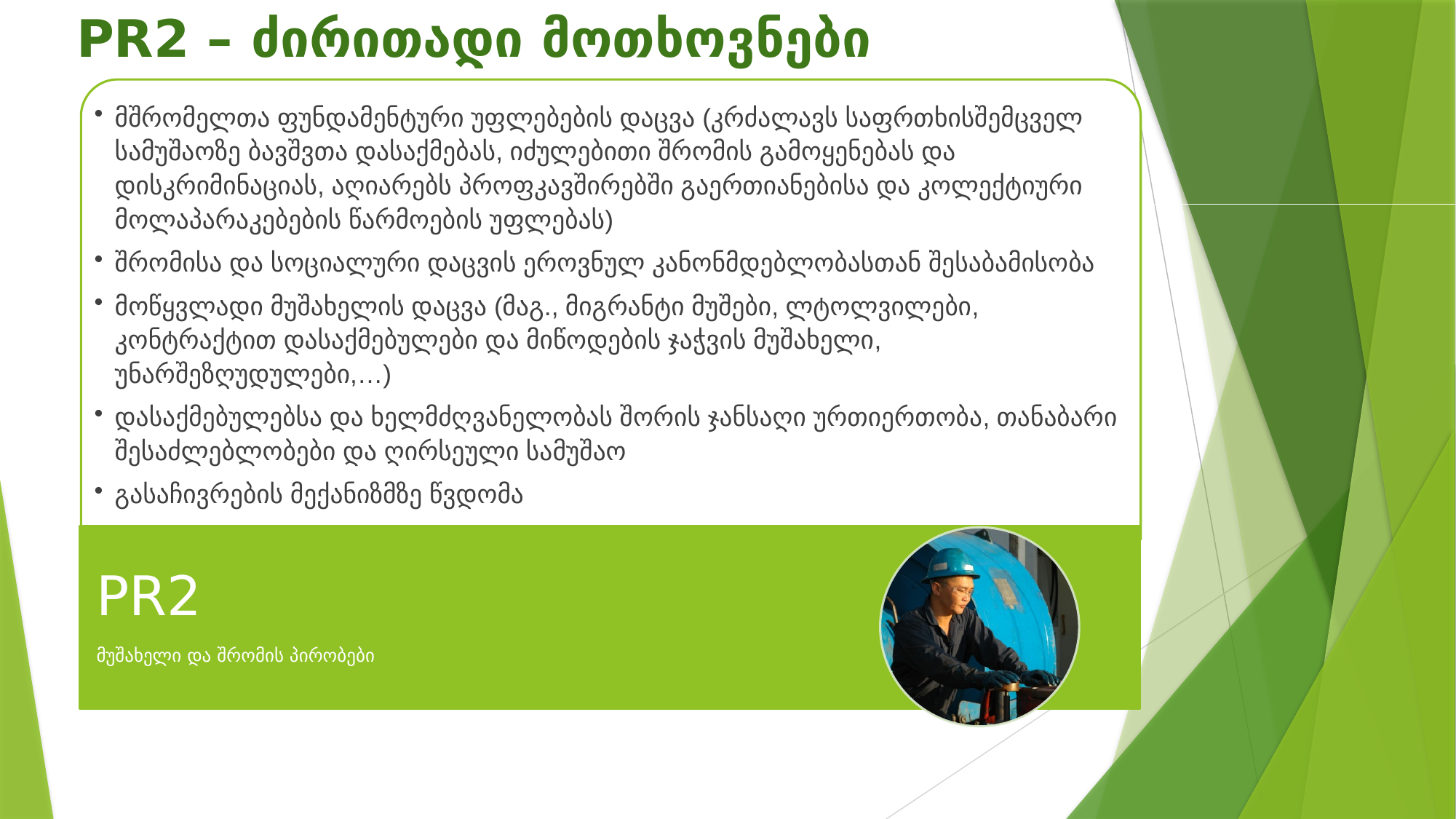

# PR2 – ძირითადი მოთხოვნები
მშრომელთა ფუნდამენტური უფლებების დაცვა (კრძალავს საფრთხისშემცველ სამუშაოზე ბავშვთა დასაქმებას, იძულებითი შრომის გამოყენებას და დისკრიმინაციას, აღიარებს პროფკავშირებში გაერთიანებისა და კოლექტიური მოლაპარაკებების წარმოების უფლებას)
შრომისა და სოციალური დაცვის ეროვნულ კანონმდებლობასთან შესაბამისობა
მოწყვლადი მუშახელის დაცვა (მაგ., მიგრანტი მუშები, ლტოლვილები, კონტრაქტით დასაქმებულები და მიწოდების ჯაჭვის მუშახელი, უნარშეზღუდულები,…)
დასაქმებულებსა და ხელმძღვანელობას შორის ჯანსაღი ურთიერთობა, თანაბარი შესაძლებლობები და ღირსეული სამუშაო
გასაჩივრების მექანიზმზე წვდომა
PR2
მუშახელი და შრომის პირობები